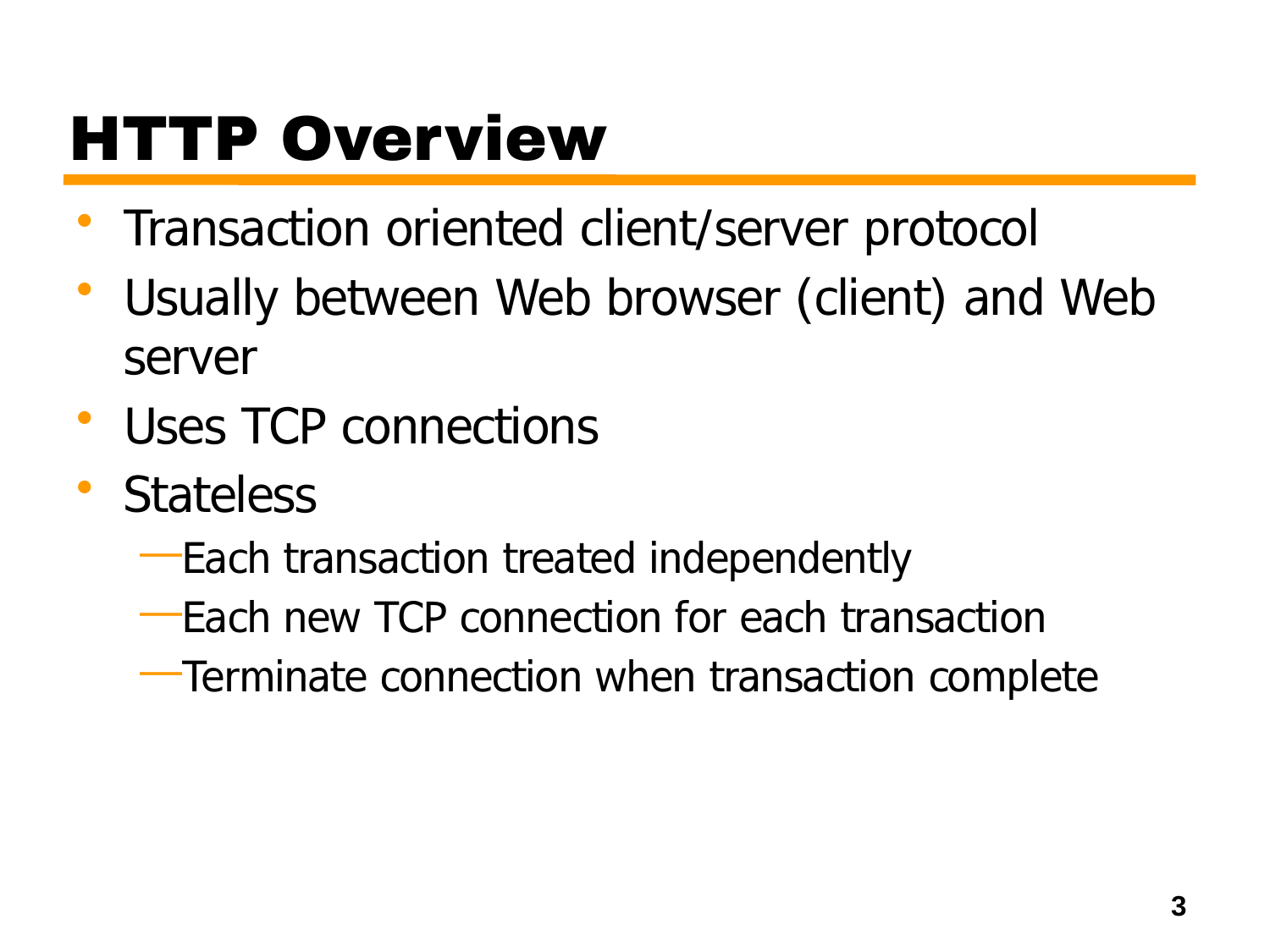

# HTTP Overview
Transaction oriented client/server protocol
Usually between Web browser (client) and Web server
Uses TCP connections
Stateless
Each transaction treated independently
Each new TCP connection for each transaction
Terminate connection when transaction complete

3